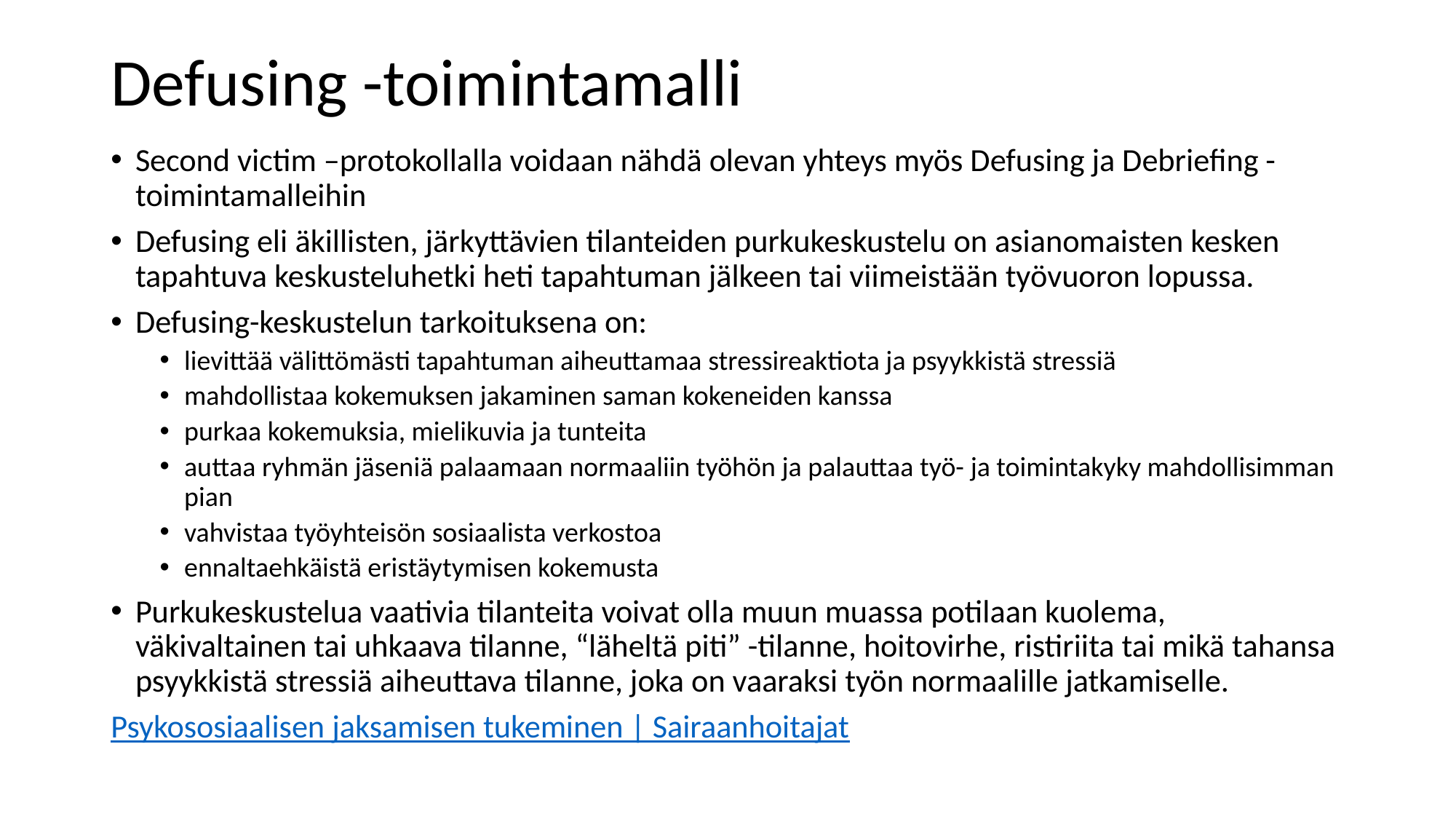

# Defusing -toimintamalli
Second victim –protokollalla voidaan nähdä olevan yhteys myös Defusing ja Debriefing -toimintamalleihin
Defusing eli äkillisten, järkyttävien tilanteiden purkukeskustelu on asianomaisten kesken tapahtuva keskusteluhetki heti tapahtuman jälkeen tai viimeistään työvuoron lopussa.
Defusing-keskustelun tarkoituksena on:
lievittää välittömästi tapahtuman aiheuttamaa stressireaktiota ja psyykkistä stressiä
mahdollistaa kokemuksen jakaminen saman kokeneiden kanssa
purkaa kokemuksia, mielikuvia ja tunteita
auttaa ryhmän jäseniä palaamaan normaaliin työhön ja palauttaa työ- ja toimintakyky mahdollisimman pian
vahvistaa työyhteisön sosiaalista verkostoa
ennaltaehkäistä eristäytymisen kokemusta
Purkukeskustelua vaativia tilanteita voivat olla muun muassa potilaan kuolema, väkivaltainen tai uhkaava tilanne, “läheltä piti” -tilanne, hoitovirhe, ristiriita tai mikä tahansa psyykkistä stressiä aiheuttava tilanne, joka on vaaraksi työn normaalille jatkamiselle.
Psykososiaalisen jaksamisen tukeminen | Sairaanhoitajat